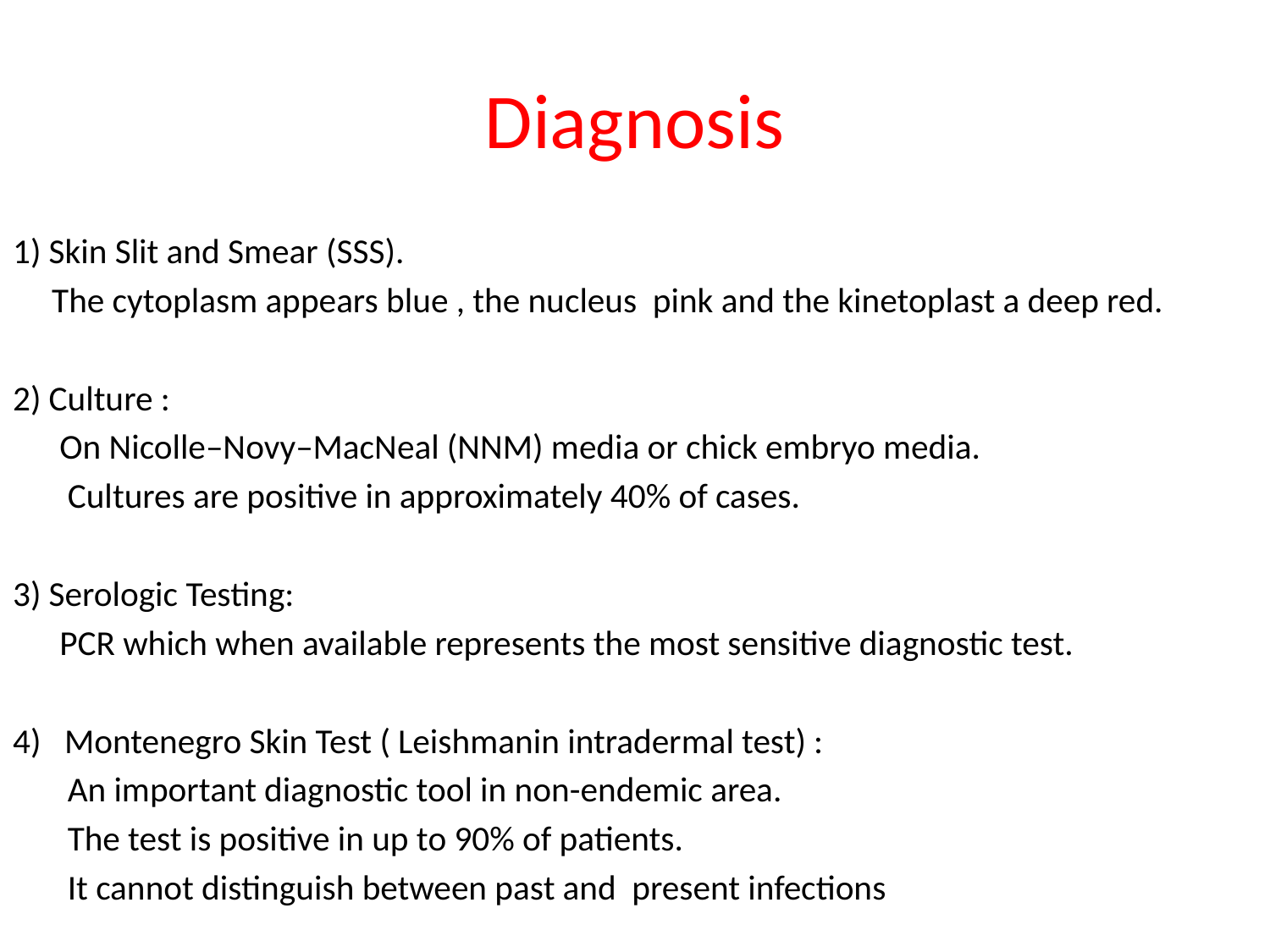

# Diagnosis
1) Skin Slit and Smear (SSS).
     The cytoplasm appears blue , the nucleus  pink and the kinetoplast a deep red.

2) Culture :
      On Nicolle–Novy–MacNeal (NNM) media or chick embryo media.
       Cultures are positive in approximately 40% of cases.

3) Serologic Testing:
      PCR which when available represents the most sensitive diagnostic test.

4)   Montenegro Skin Test ( Leishmanin intradermal test) :
       An important diagnostic tool in non-endemic area.
       The test is positive in up to 90% of patients.
       It cannot distinguish between past and  present infections